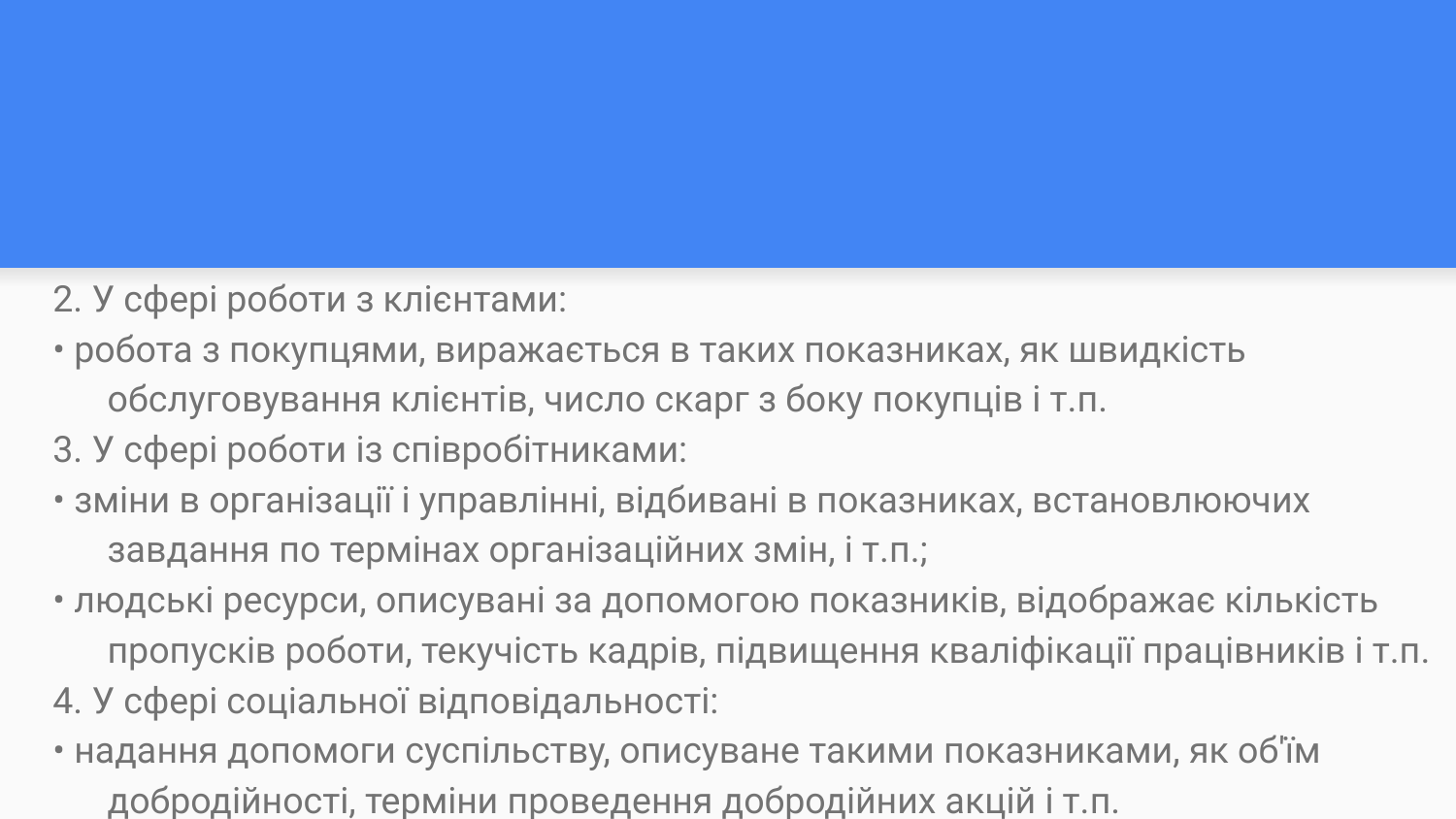

#
2. У сфері роботи з клієнтами:
• робота з покупцями, виражається в таких показниках, як швидкість обслуговування клієнтів, число скарг з боку покупців і т.п.
3. У сфері роботи із співробітниками:
• зміни в організації і управлінні, відбивані в показниках, встановлюючих завдання по термінах організаційних змін, і т.п.;
• людські ресурси, описувані за допомогою показників, відображає кількість пропусків роботи, текучість кадрів, підвищення кваліфікації працівників і т.п.
4. У сфері соціальної відповідальності:
• надання допомоги суспільству, описуване такими показниками, як об'їм добродійності, терміни проведення добродійних акцій і т.п.